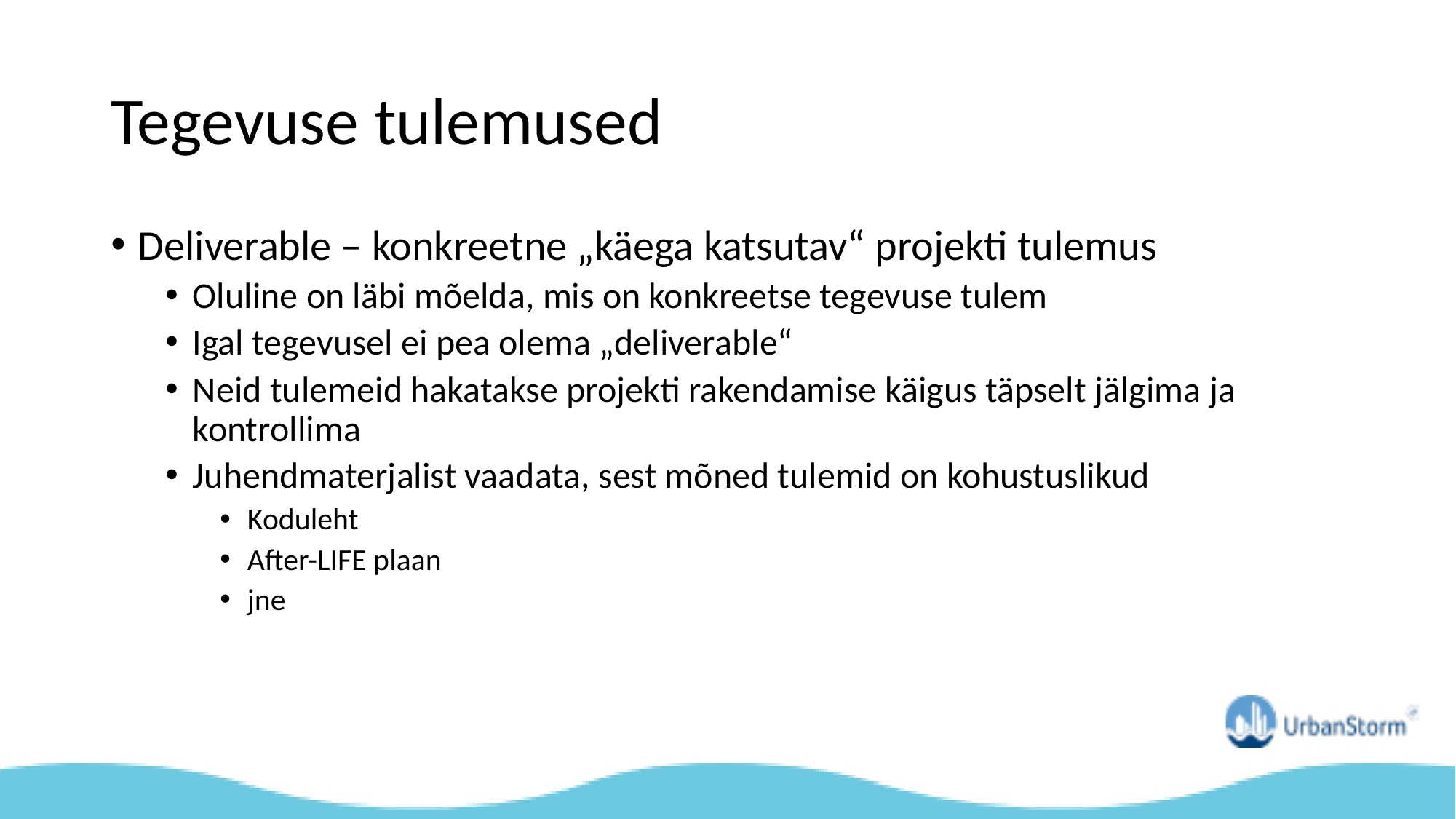

# Tegevuse tulemused
Deliverable – konkreetne „käega katsutav“ projekti tulemus
Oluline on läbi mõelda, mis on konkreetse tegevuse tulem
Igal tegevusel ei pea olema „deliverable“
Neid tulemeid hakatakse projekti rakendamise käigus täpselt jälgima ja kontrollima
Juhendmaterjalist vaadata, sest mõned tulemid on kohustuslikud
Koduleht
After-LIFE plaan
jne